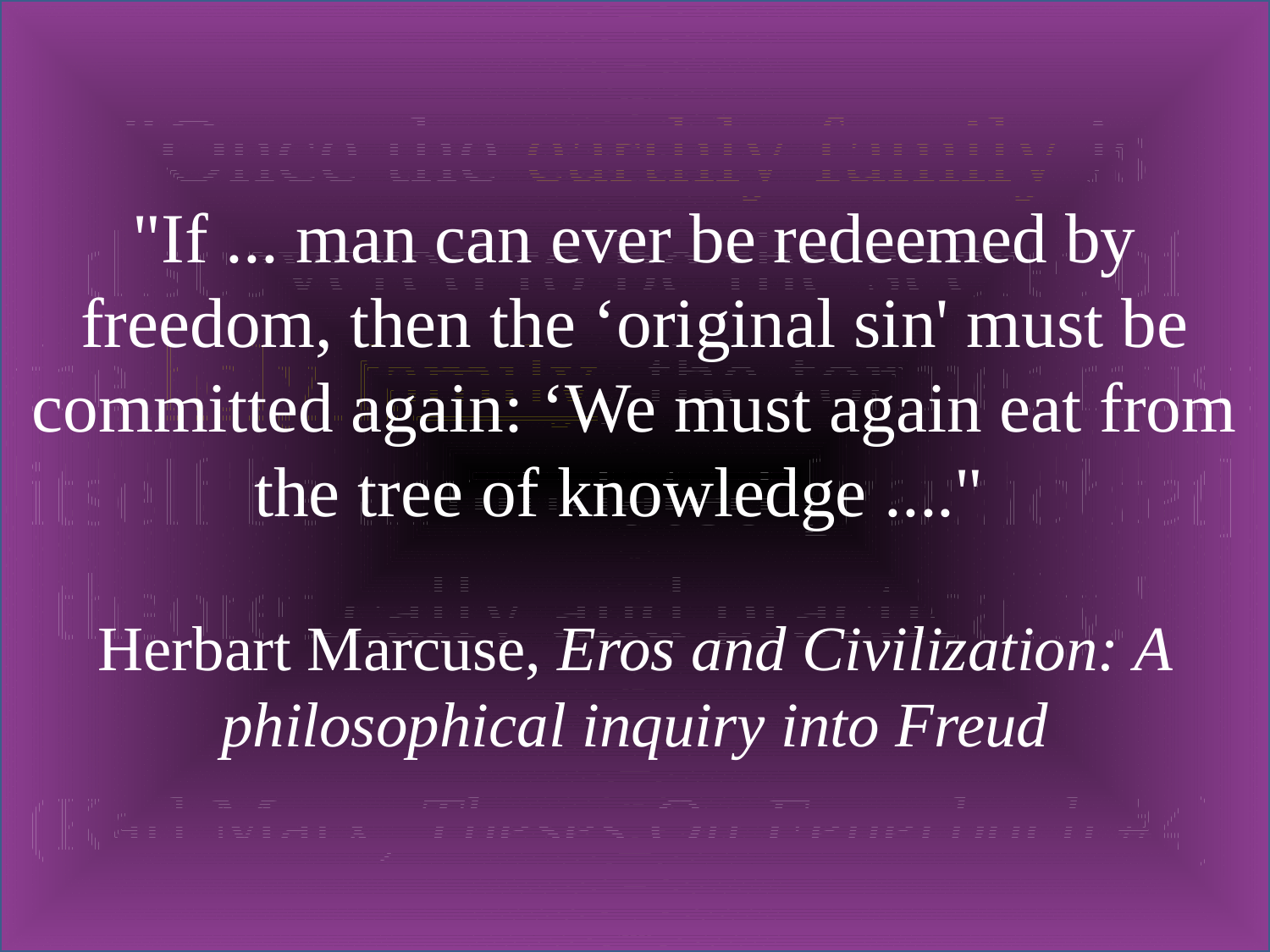

"Once the earthly family is discovered to be the secret of the holy family, the former must itself be annihilated [vernichtet] theoretically and practically."

(Karl Marx, Theses On Feuerbach #4)
"If ... man can ever be redeemed by freedom, then the ‘original sin' must be committed again: ‘We must again eat from the tree of knowledge ...."

Herbart Marcuse, Eros and Civilization: A philosophical inquiry into Freud